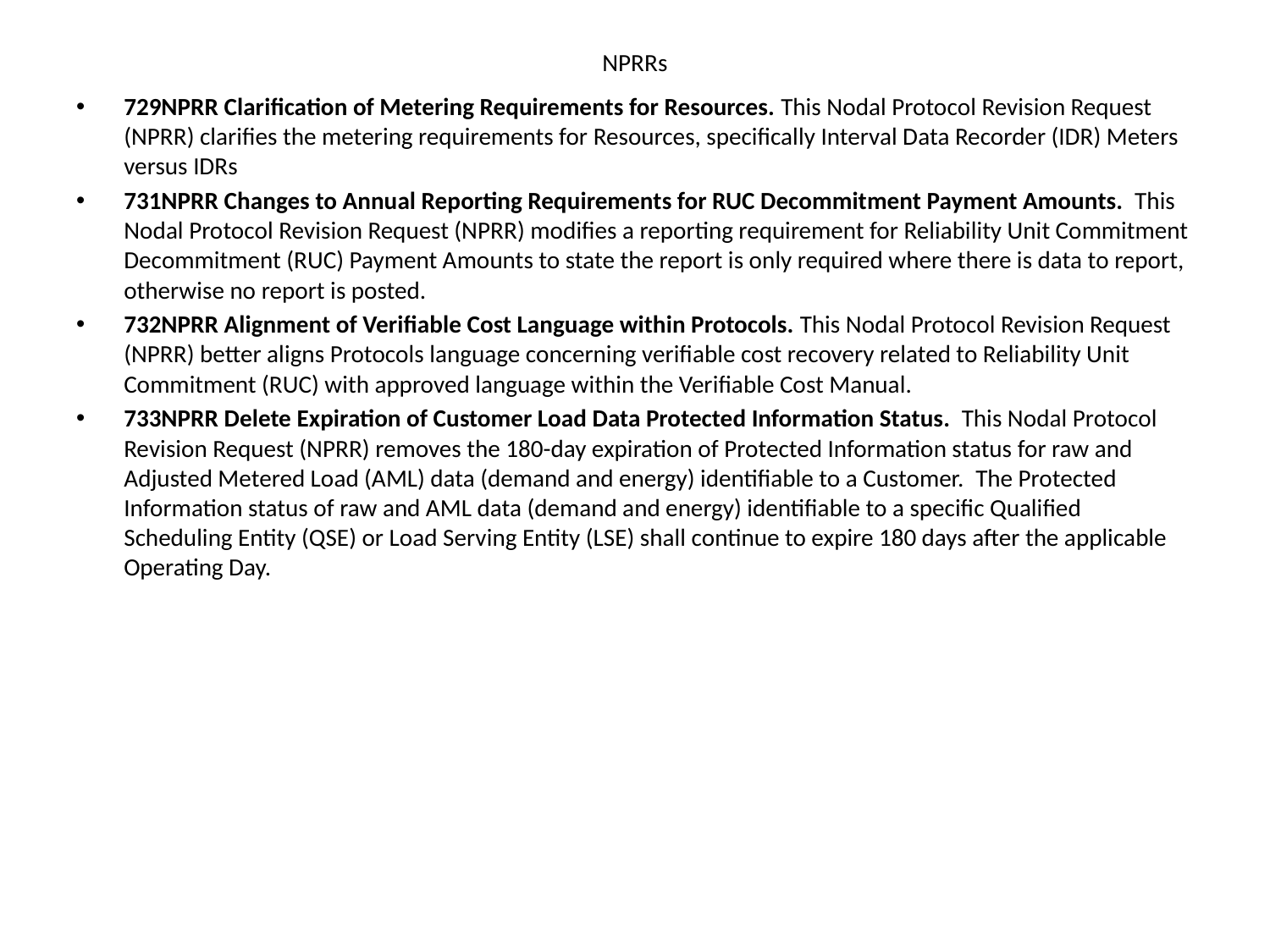

# NPRRs
729NPRR Clarification of Metering Requirements for Resources. This Nodal Protocol Revision Request (NPRR) clarifies the metering requirements for Resources, specifically Interval Data Recorder (IDR) Meters versus IDRs
731NPRR Changes to Annual Reporting Requirements for RUC Decommitment Payment Amounts.  This Nodal Protocol Revision Request (NPRR) modifies a reporting requirement for Reliability Unit Commitment Decommitment (RUC) Payment Amounts to state the report is only required where there is data to report, otherwise no report is posted.
732NPRR Alignment of Verifiable Cost Language within Protocols. This Nodal Protocol Revision Request (NPRR) better aligns Protocols language concerning verifiable cost recovery related to Reliability Unit Commitment (RUC) with approved language within the Verifiable Cost Manual.
733NPRR Delete Expiration of Customer Load Data Protected Information Status.  This Nodal Protocol Revision Request (NPRR) removes the 180-day expiration of Protected Information status for raw and Adjusted Metered Load (AML) data (demand and energy) identifiable to a Customer.  The Protected Information status of raw and AML data (demand and energy) identifiable to a specific Qualified Scheduling Entity (QSE) or Load Serving Entity (LSE) shall continue to expire 180 days after the applicable Operating Day.